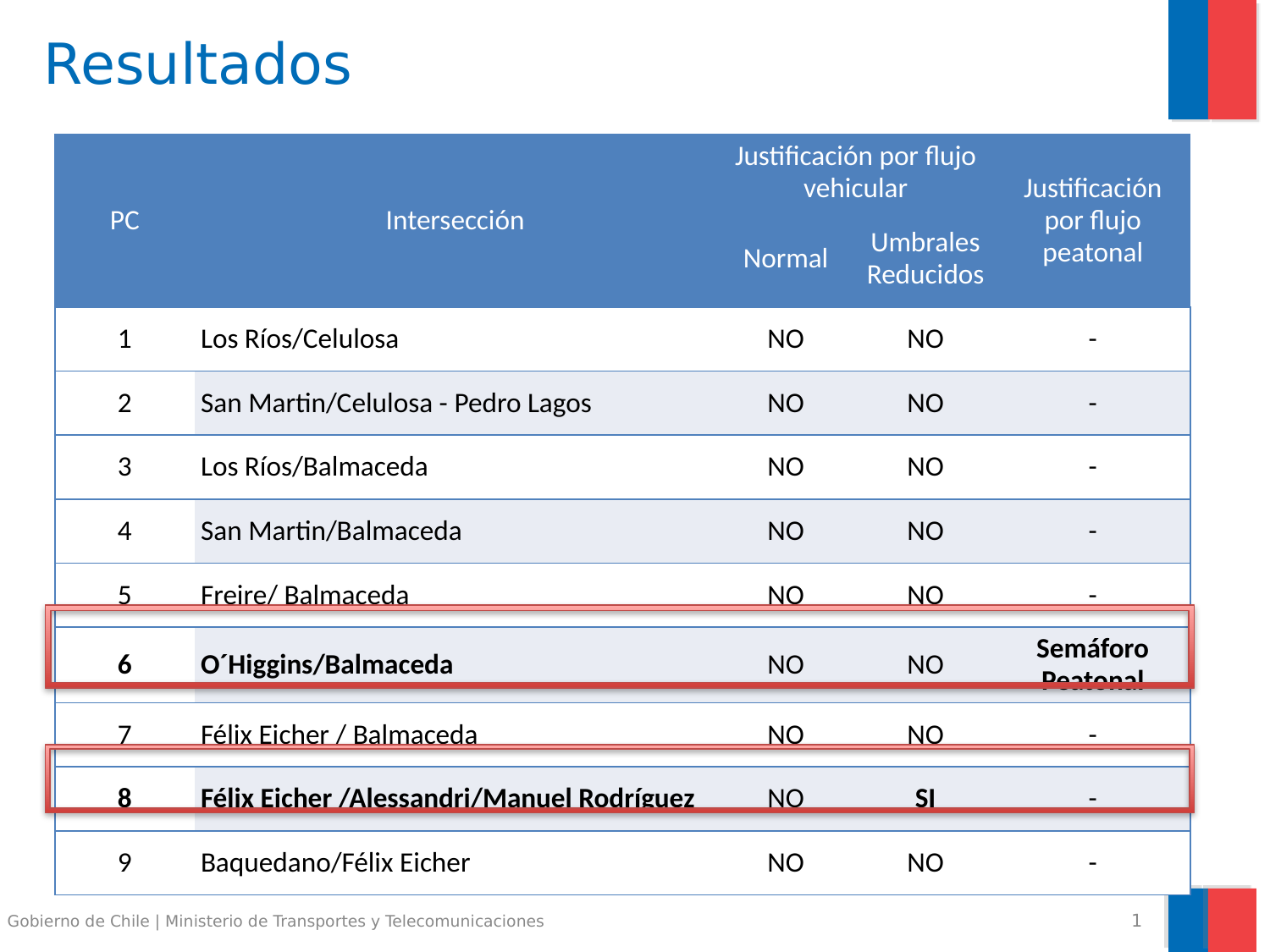

# Resultados
| PC | Intersección | Justificación por flujo vehicular |  | Justificación por flujo peatonal |
| --- | --- | --- | --- | --- |
|  |  | Normal | Umbrales Reducidos |  |
| 1 | Los Ríos/Celulosa | NO | NO | - |
| 2 | San Martin/Celulosa - Pedro Lagos | NO | NO | - |
| 3 | Los Ríos/Balmaceda | NO | NO | - |
| 4 | San Martin/Balmaceda | NO | NO | - |
| 5 | Freire/ Balmaceda | NO | NO | - |
| 6 | O´Higgins/Balmaceda | NO | NO | Semáforo Peatonal |
| 7 | Félix Eicher / Balmaceda | NO | NO | - |
| 8 | Félix Eicher /Alessandri/Manuel Rodríguez | NO | SI | - |
| 9 | Baquedano/Félix Eicher | NO | NO | - |

1